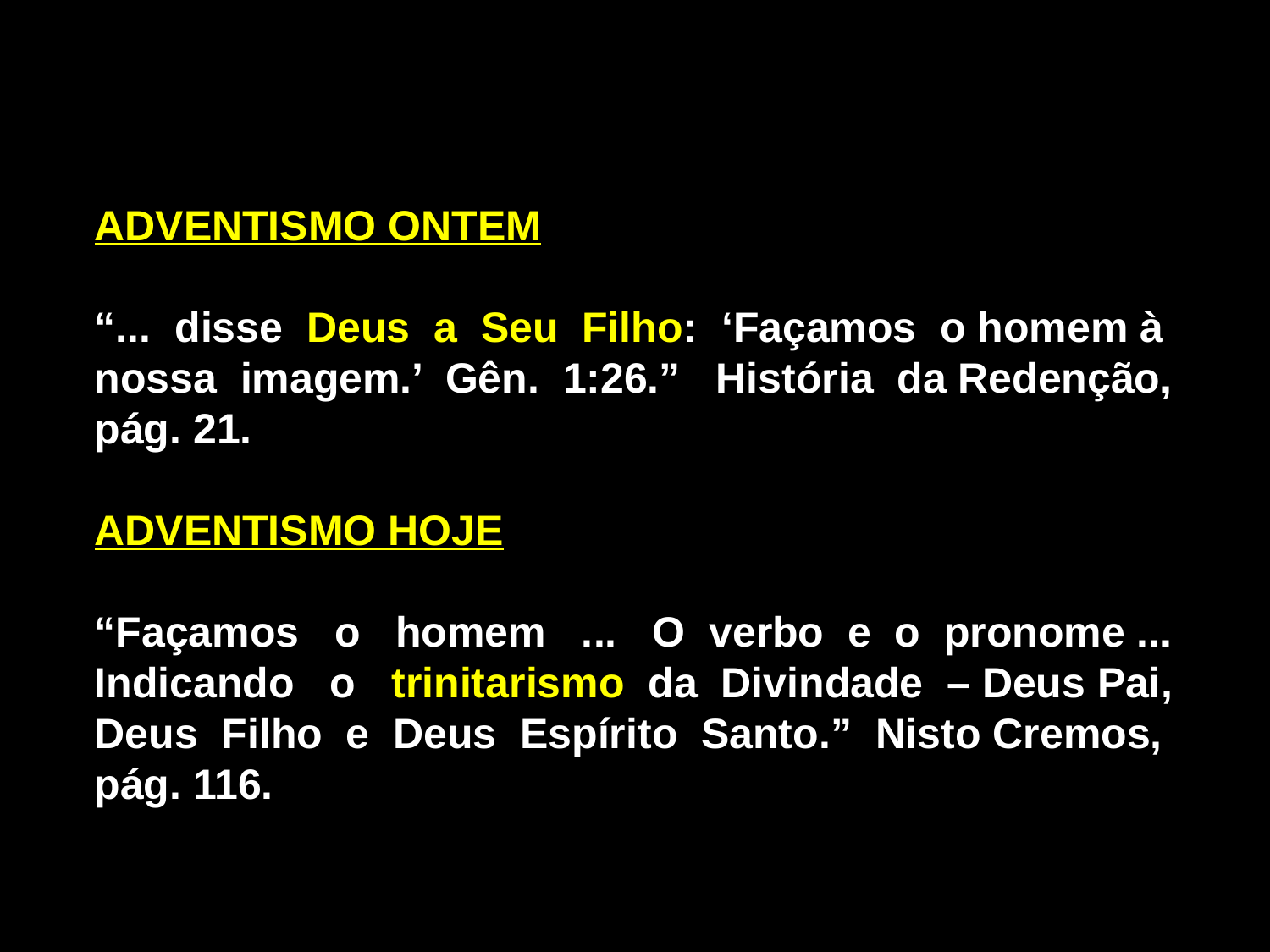

ADVENTISMO ONTEM

“...  disse  Deus  a  Seu  Filho:  ‘Façamos  o homem à
nossa  imagem.’  Gên.  1:26.”   História  da Redenção,
pág. 21.

ADVENTISMO HOJE

“Façamos   o   homem   ...   O  verbo  e  o  pronome ...  Indicando   o   trinitarismo  da  Divindade  – Deus Pai, Deus  Filho  e  Deus  Espírito  Santo.”  Nisto Cremos, pág. 116.